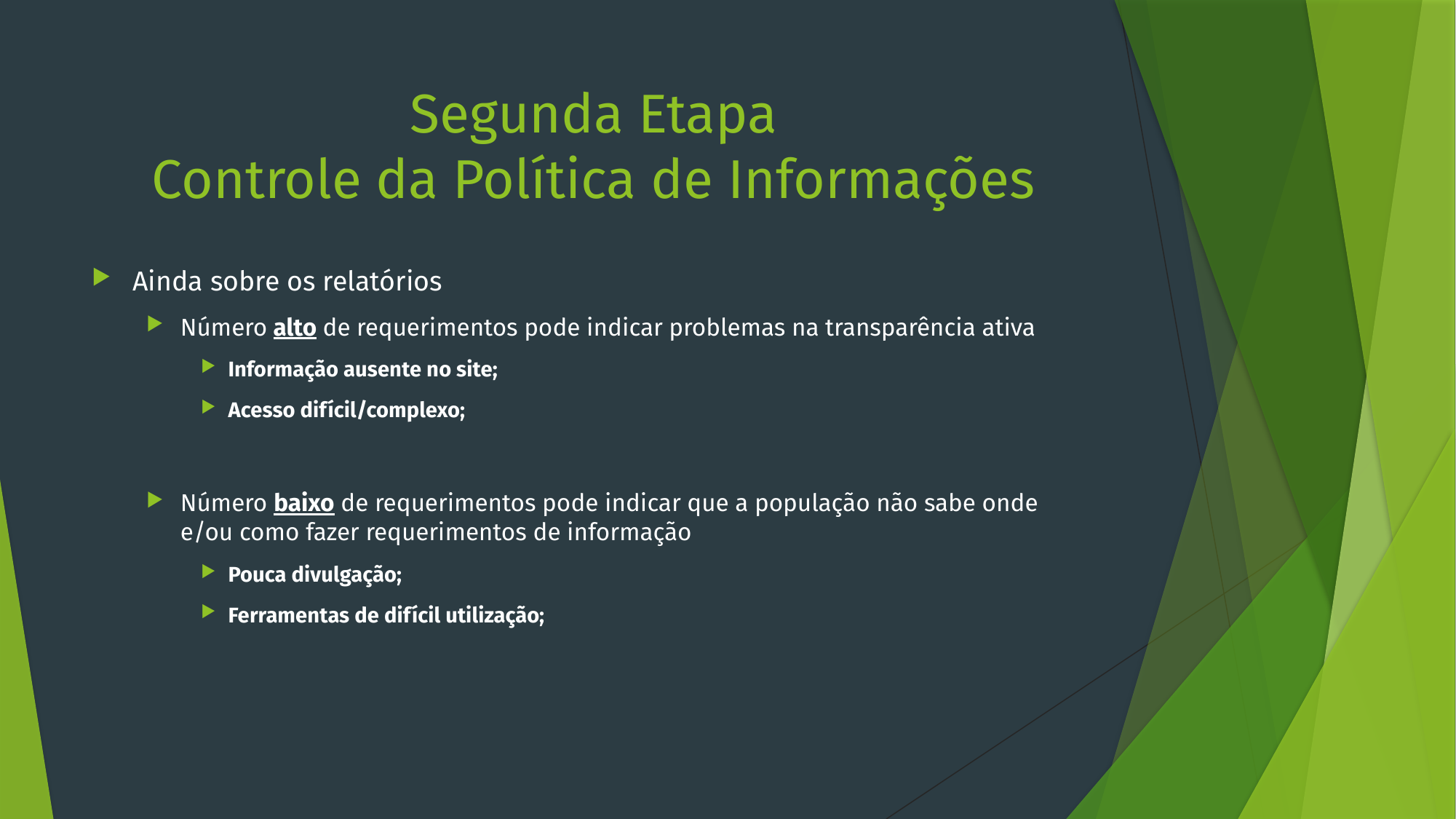

# Segunda Etapa Controle da Política de Informações
Ainda sobre os relatórios
Número alto de requerimentos pode indicar problemas na transparência ativa
Informação ausente no site;
Acesso difícil/complexo;

Número baixo de requerimentos pode indicar que a população não sabe onde e/ou como fazer requerimentos de informação
Pouca divulgação;
Ferramentas de difícil utilização;